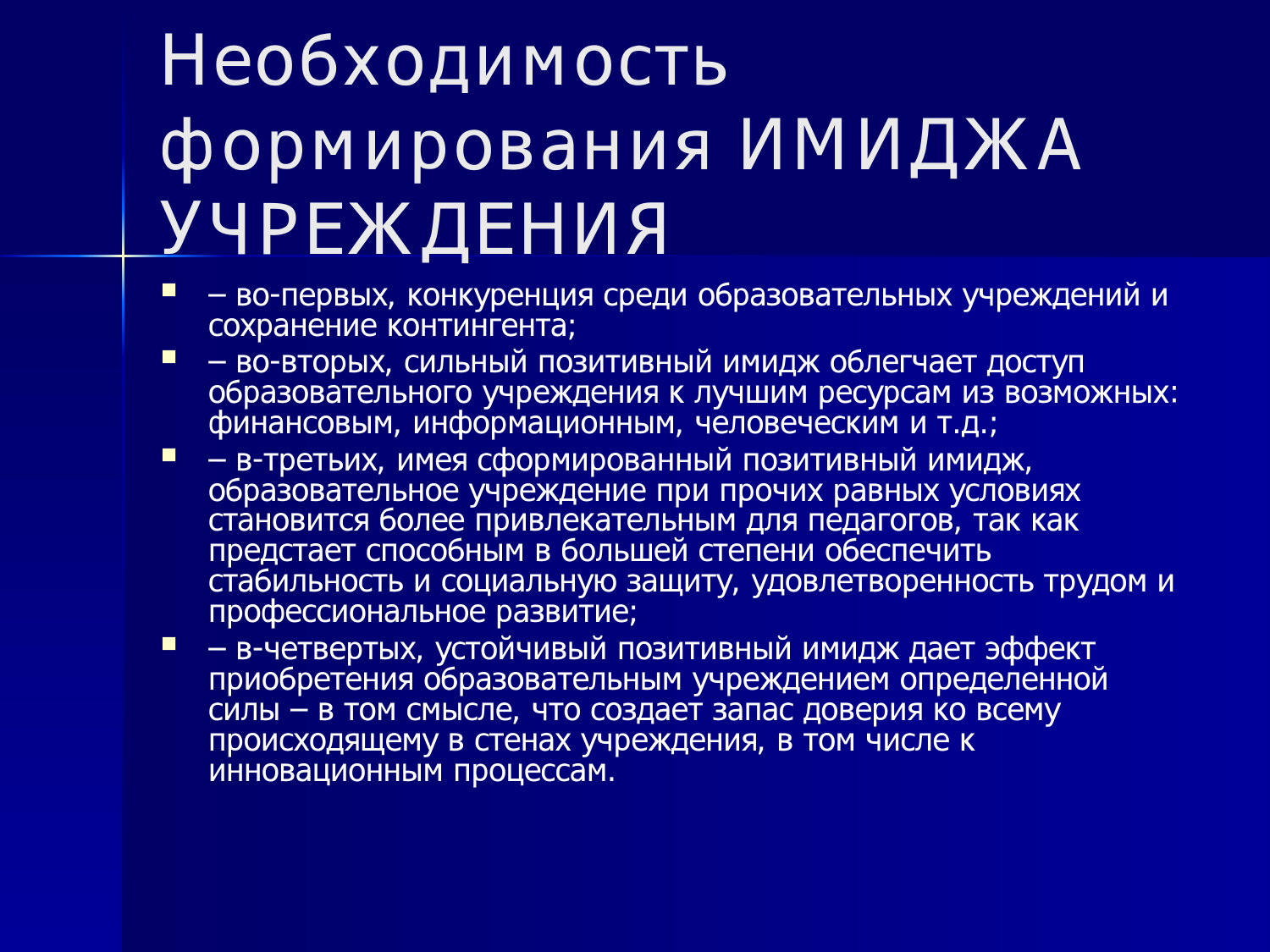

# Необходимость формирования ИМИДЖА УЧРЕЖДЕНИЯ
– во-первых, конкуренция среди образовательных учреждений и сохранение контингента;
– во-вторых, сильный позитивный имидж облегчает доступ образовательного учреждения к лучшим ресурсам из возможных: финансовым, информационным, человеческим и т.д.;
– в-третьих, имея сформированный позитивный имидж, образовательное учреждение при прочих равных условиях становится более привлекательным для педагогов, так как предстает способным в большей степени обеспечить стабильность и социальную защиту, удовлетворенность трудом и профессиональное развитие;
– в-четвертых, устойчивый позитивный имидж дает эффект приобретения образовательным учреждением определенной силы – в том смысле, что создает запас доверия ко всему происходящему в стенах учреждения, в том числе к инновационным процессам.